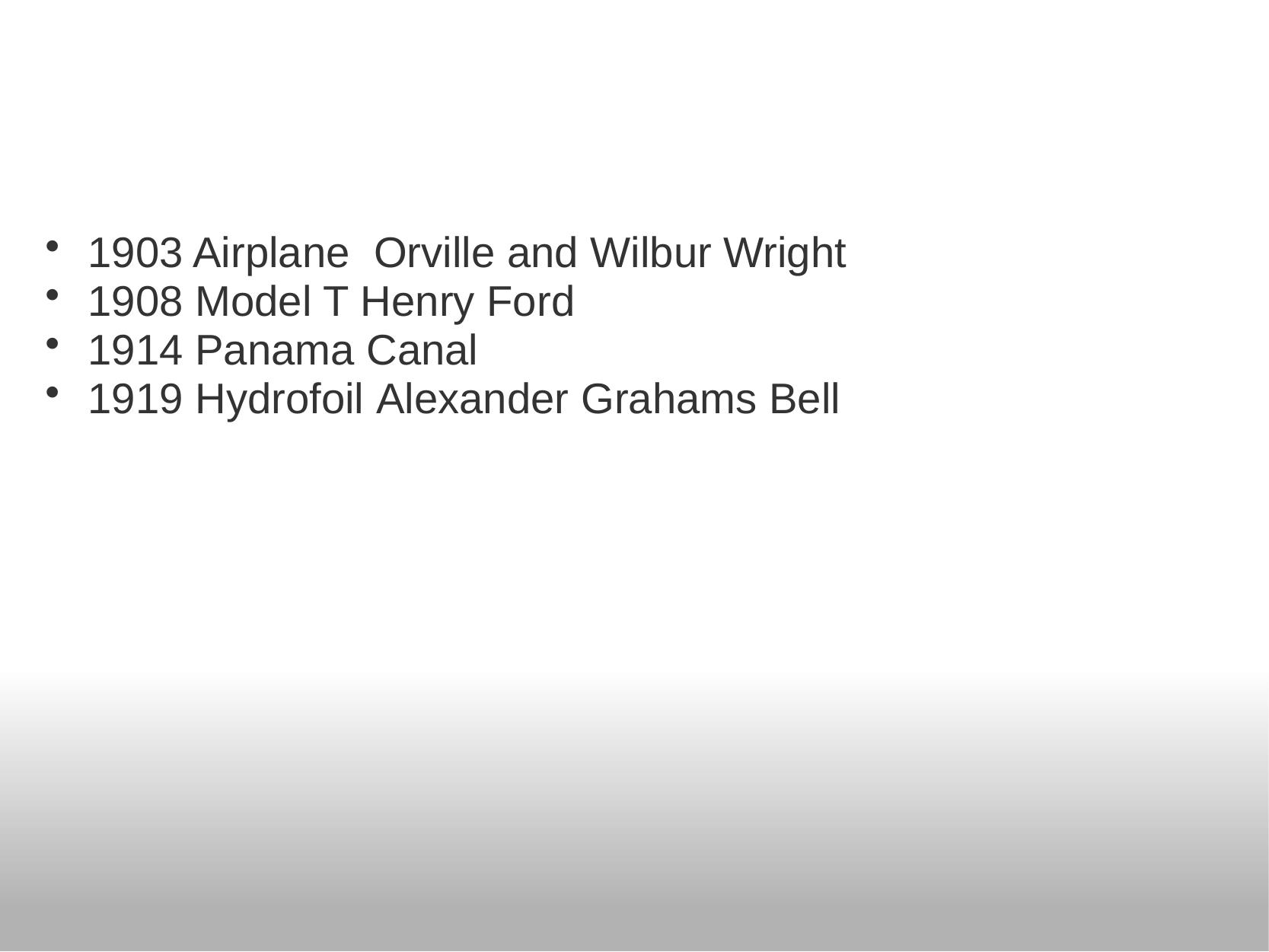

#
1903 Airplane  Orville and Wilbur Wright
1908 Model T Henry Ford
1914 Panama Canal
1919 Hydrofoil Alexander Grahams Bell